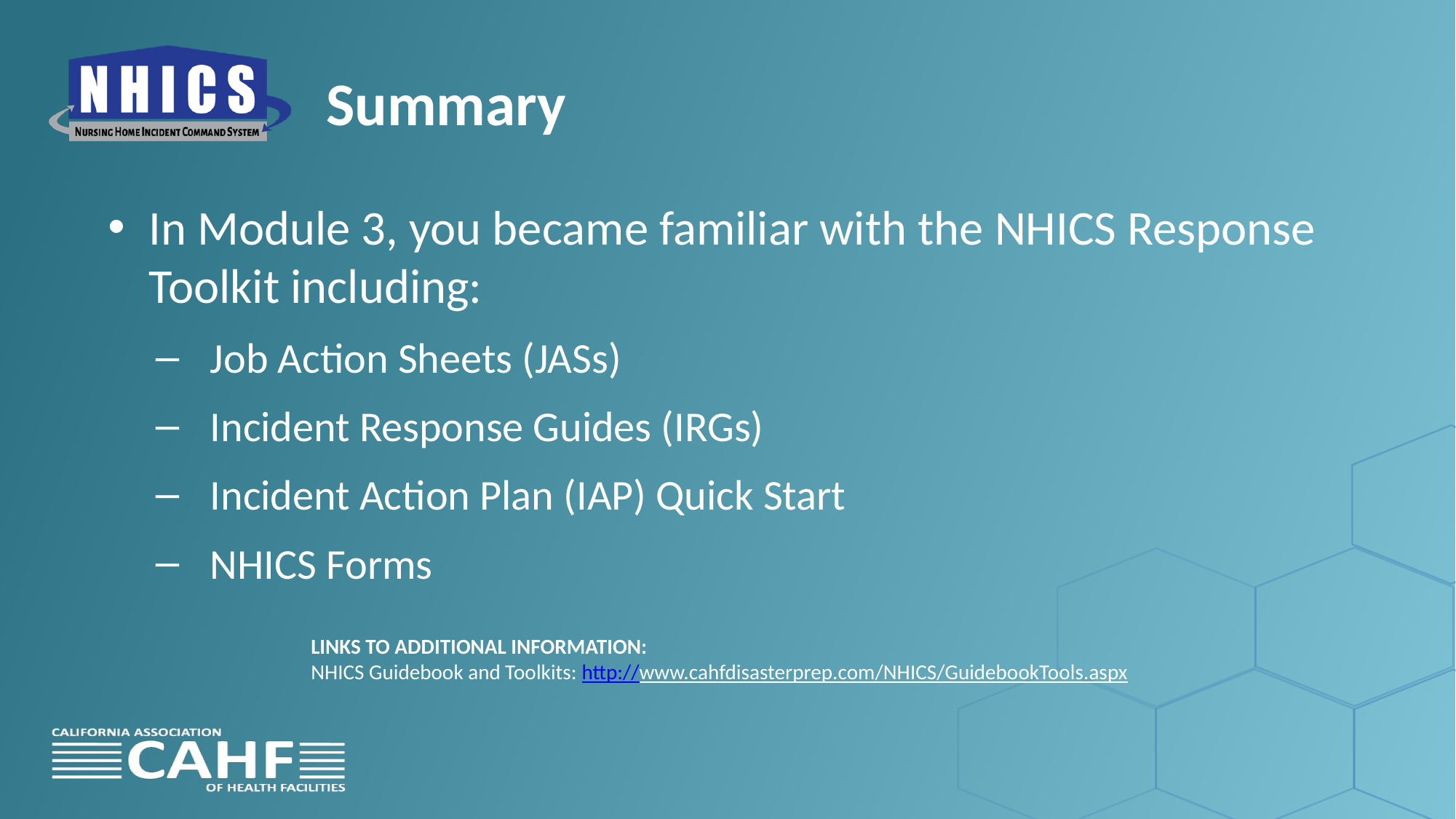

# Summary
In Module 3, you became familiar with the NHICS Response Toolkit including:
Job Action Sheets (JASs)
Incident Response Guides (IRGs)
Incident Action Plan (IAP) Quick Start
NHICS Forms

LINKS TO ADDITIONAL INFORMATION:
NHICS Guidebook and Toolkits: http://www.cahfdisasterprep.com/NHICS/GuidebookTools.aspx